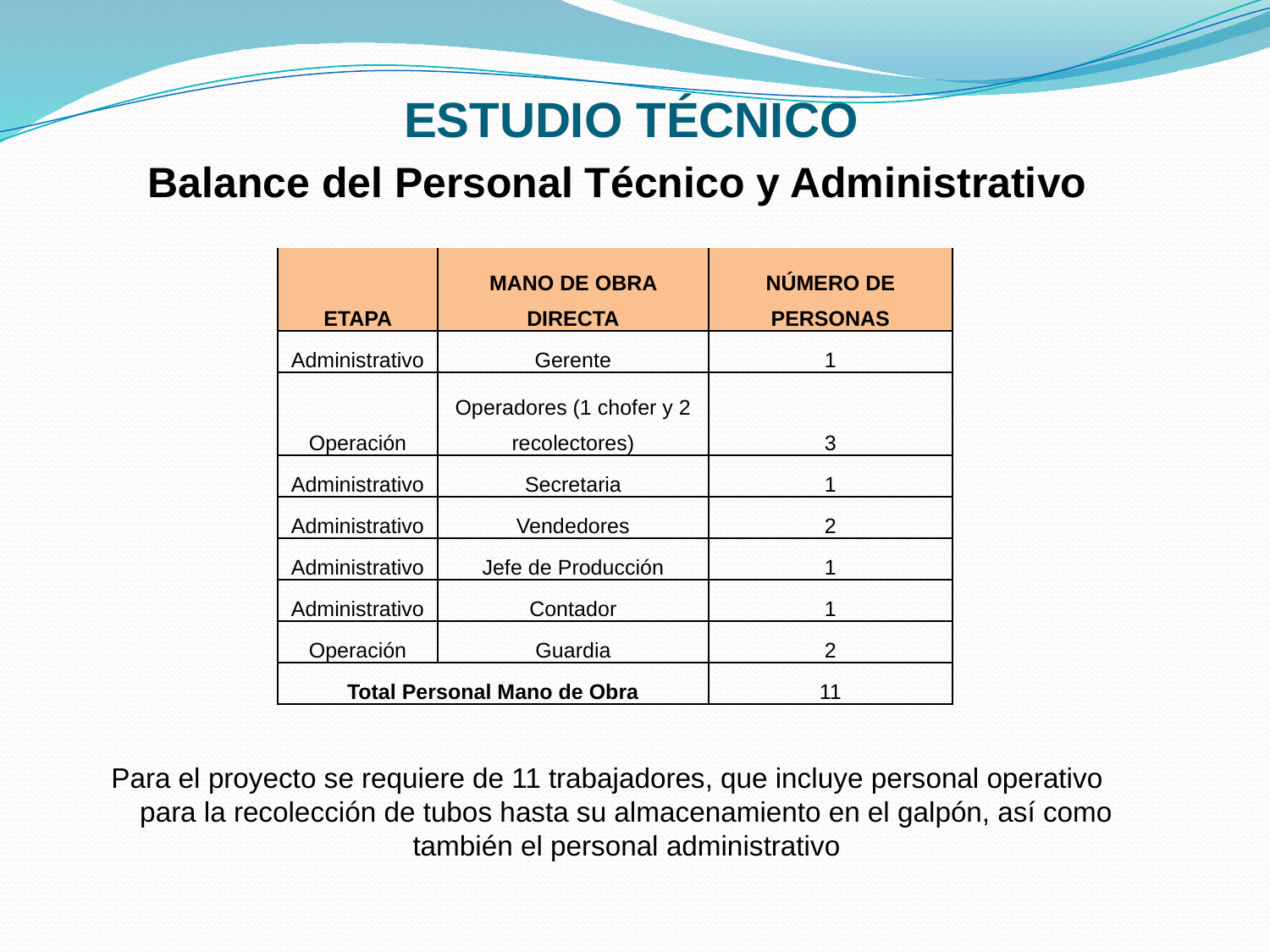

# ESTUDIO TÉCNICO
Balance del Personal Técnico y Administrativo
| ETAPA | MANO DE OBRA DIRECTA | NÚMERO DE PERSONAS |
| --- | --- | --- |
| Administrativo | Gerente | 1 |
| Operación | Operadores (1 chofer y 2 recolectores) | 3 |
| Administrativo | Secretaria | 1 |
| Administrativo | Vendedores | 2 |
| Administrativo | Jefe de Producción | 1 |
| Administrativo | Contador | 1 |
| Operación | Guardia | 2 |
| Total Personal Mano de Obra |  | 11 |
Para el proyecto se requiere de 11 trabajadores, que incluye personal operativo para la recolección de tubos hasta su almacenamiento en el galpón, así como también el personal administrativo